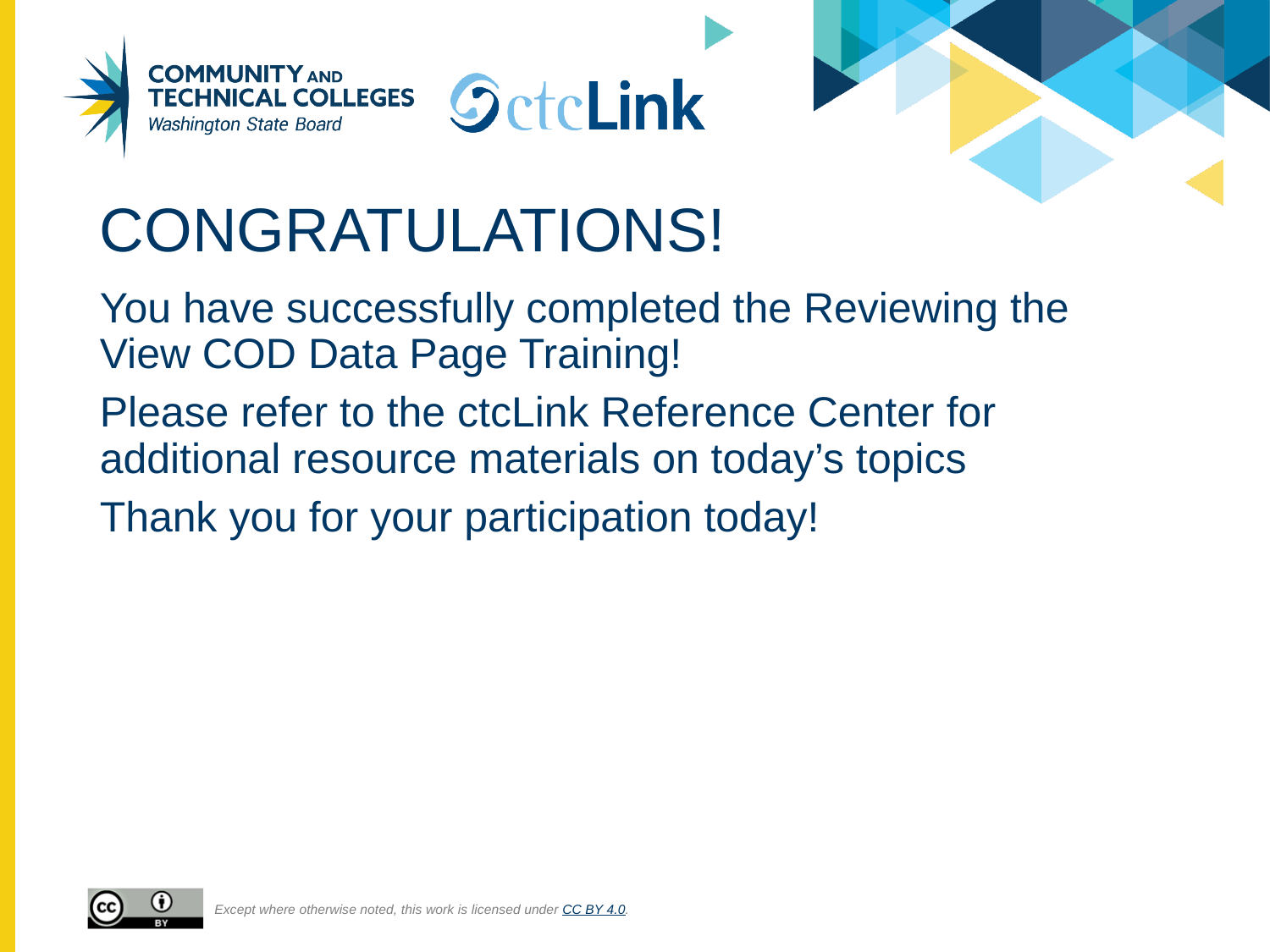

# Congratulations!
You have successfully completed the Reviewing the View COD Data Page Training!
Please refer to the ctcLink Reference Center for additional resource materials on today’s topics
Thank you for your participation today!